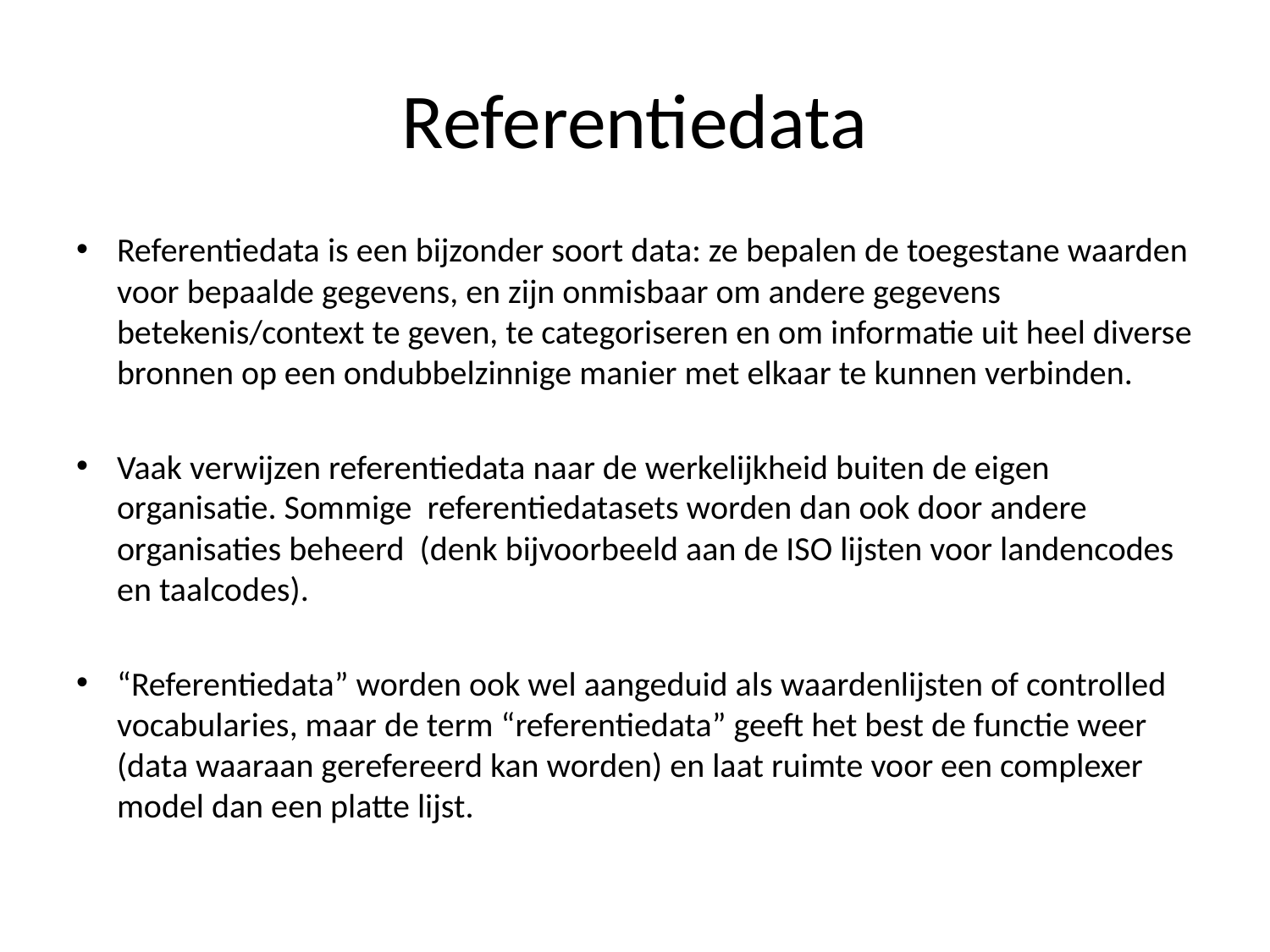

# Referentiedata
Referentiedata is een bijzonder soort data: ze bepalen de toegestane waarden voor bepaalde gegevens, en zijn onmisbaar om andere gegevens betekenis/context te geven, te categoriseren en om informatie uit heel diverse bronnen op een ondubbelzinnige manier met elkaar te kunnen verbinden.

Vaak verwijzen referentiedata naar de werkelijkheid buiten de eigen organisatie. Sommige  referentiedatasets worden dan ook door andere organisaties beheerd  (denk bijvoorbeeld aan de ISO lijsten voor landencodes en taalcodes).

“Referentiedata” worden ook wel aangeduid als waardenlijsten of controlled vocabularies, maar de term “referentiedata” geeft het best de functie weer (data waaraan gerefereerd kan worden) en laat ruimte voor een complexer model dan een platte lijst.